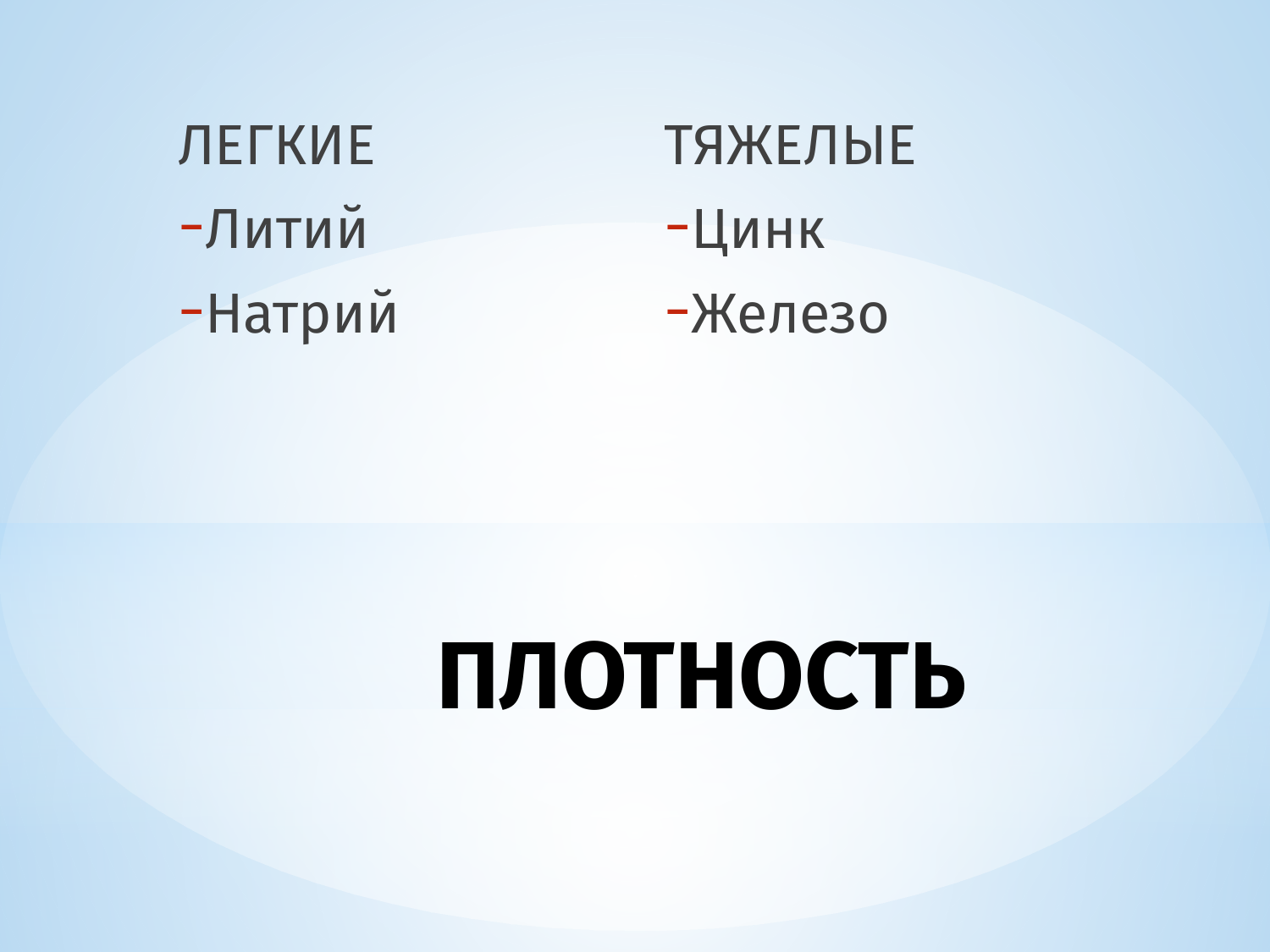

ЛЕГКИЕ
Литий
Натрий
ТЯЖЕЛЫЕ
Цинк
Железо
# ПЛОТНОСТЬ